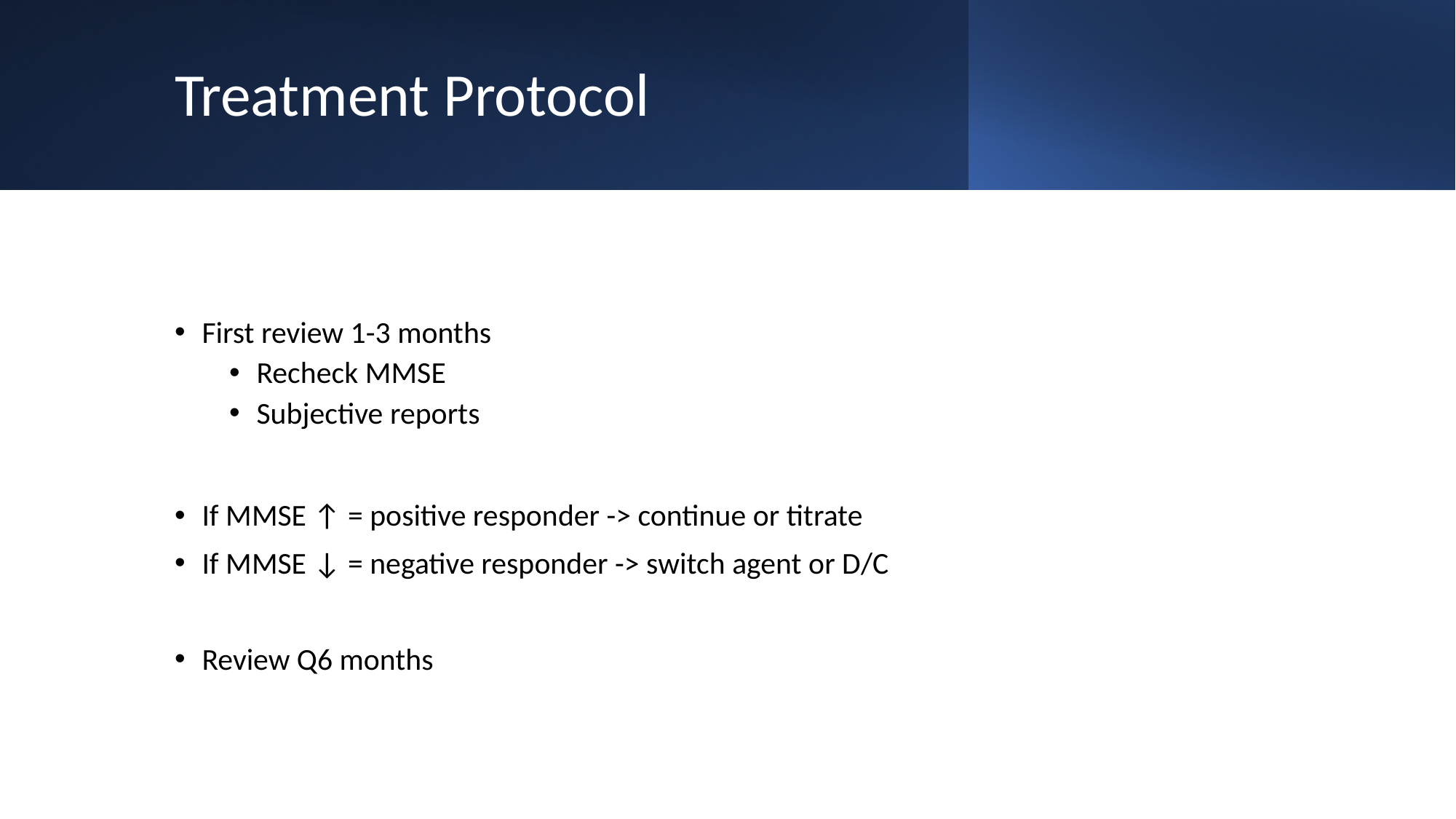

# Treatment Protocol
First review 1-3 months
Recheck MMSE
Subjective reports

If MMSE ↑ = positive responder -> continue or titrate
If MMSE ↓ = negative responder -> switch agent or D/C

Review Q6 months